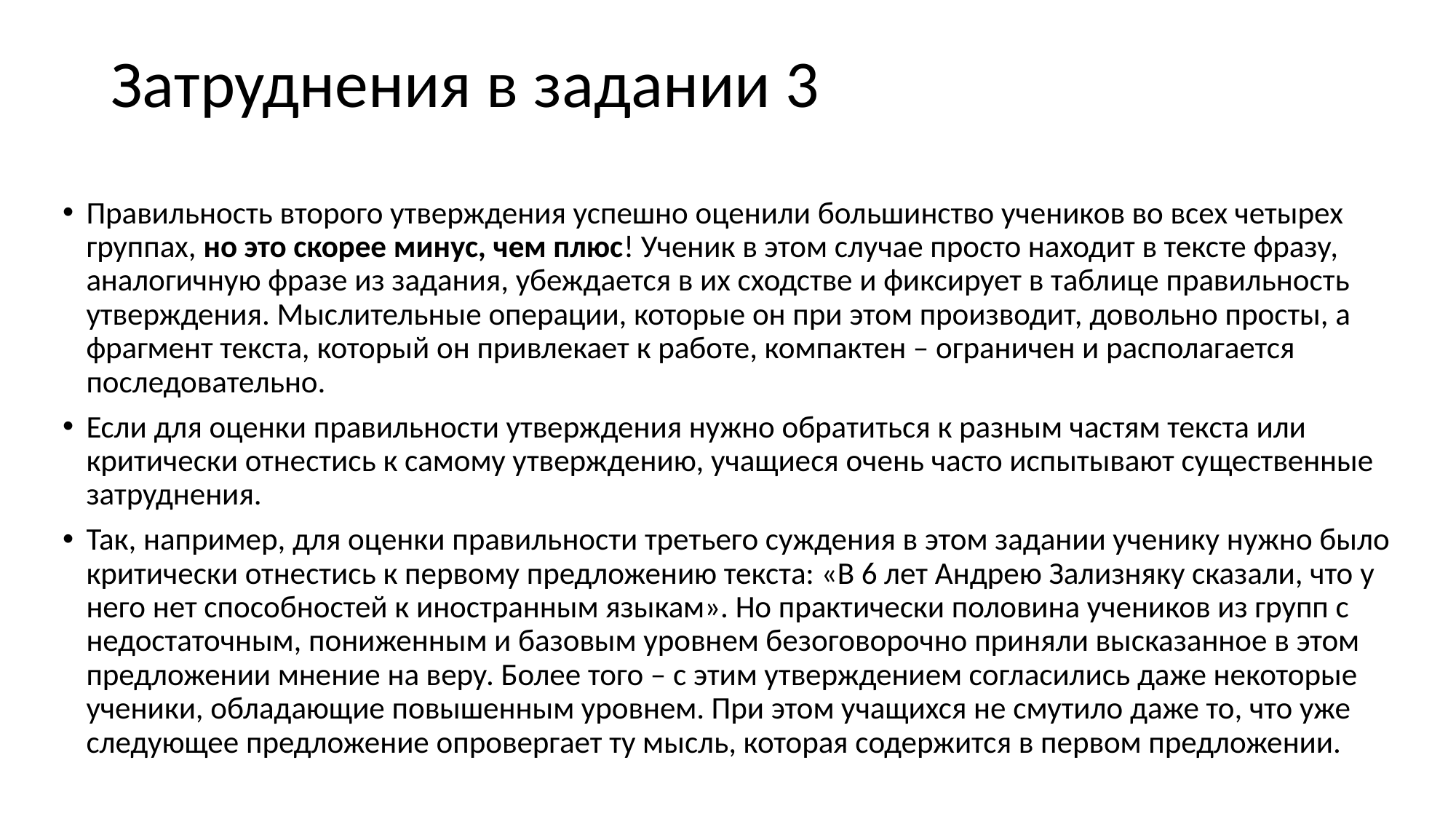

# Затруднения в задании 3

Правильность второго утверждения успешно оценили большинство учеников во всех четырех группах, но это скорее минус, чем плюс! Ученик в этом случае просто находит в тексте фразу, аналогичную фразе из задания, убеждается в их сходстве и фиксирует в таблице правильность утверждения. Мыслительные операции, которые он при этом производит, довольно просты, а фрагмент текста, который он привлекает к работе, компактен – ограничен и располагается последовательно.
Если для оценки правильности утверждения нужно обратиться к разным частям текста или критически отнестись к самому утверждению, учащиеся очень часто испытывают существенные затруднения.
Так, например, для оценки правильности третьего суждения в этом задании ученику нужно было критически отнестись к первому предложению текста: «В 6 лет Андрею Зализняку сказали, что у него нет способностей к иностранным языкам». Но практически половина учеников из групп с недостаточным, пониженным и базовым уровнем безоговорочно приняли высказанное в этом предложении мнение на веру. Более того – с этим утверждением согласились даже некоторые ученики, обладающие повышенным уровнем. При этом учащихся не смутило даже то, что уже следующее предложение опровергает ту мысль, которая содержится в первом предложении.